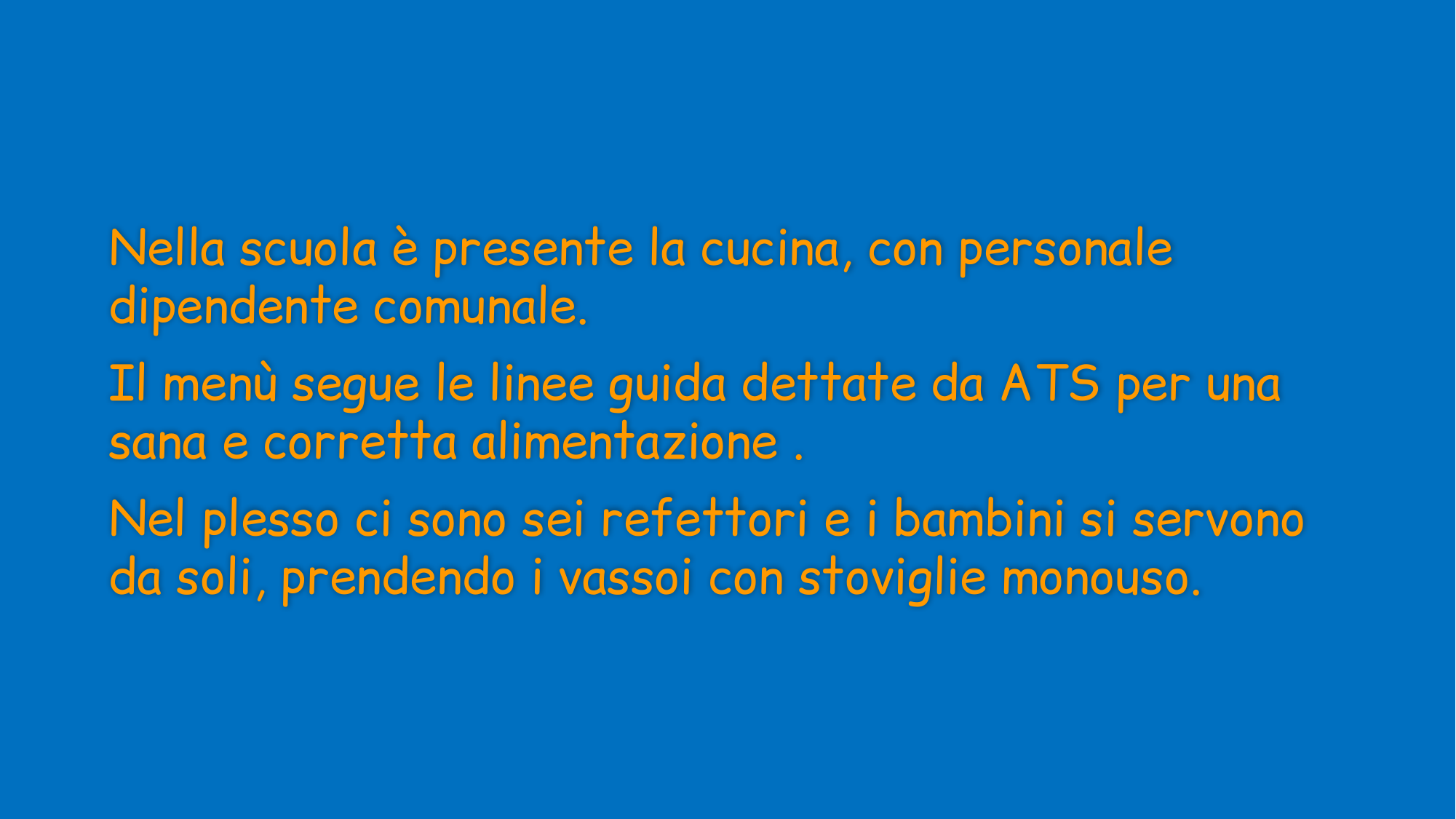

Nella scuola è presente la cucina, con personale dipendente comunale.
Il menù segue le linee guida dettate da ATS per una sana e corretta alimentazione .
Nel plesso ci sono sei refettori e i bambini si servono da soli, prendendo i vassoi con stoviglie monouso.